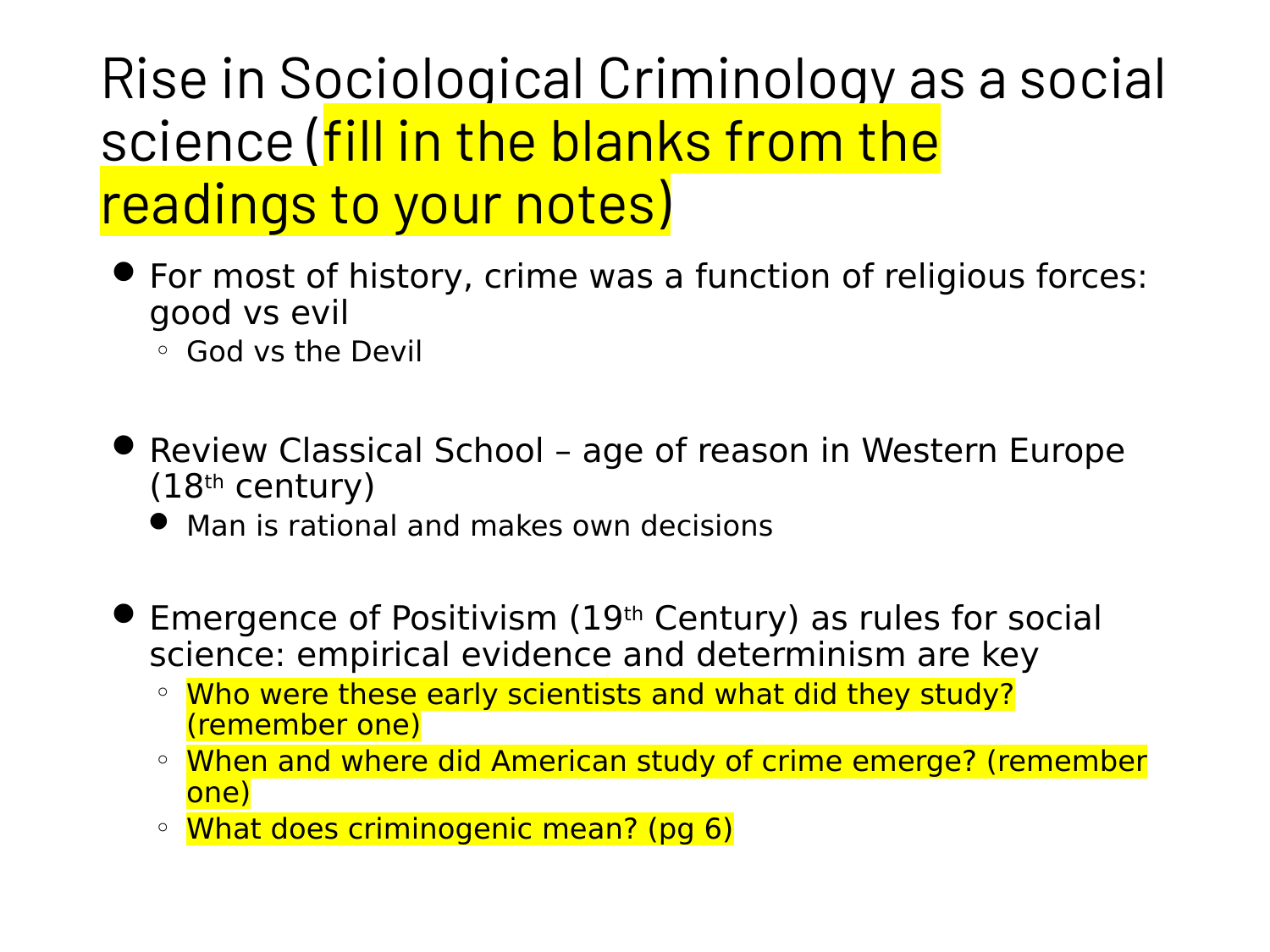

# Rise in Sociological Criminology as a social science (fill in the blanks from the readings to your notes)
For most of history, crime was a function of religious forces: good vs evil
God vs the Devil

Review Classical School – age of reason in Western Europe (18th century)
Man is rational and makes own decisions

Emergence of Positivism (19th Century) as rules for social science: empirical evidence and determinism are key
Who were these early scientists and what did they study? (remember one)
When and where did American study of crime emerge? (remember one)
What does criminogenic mean? (pg 6)